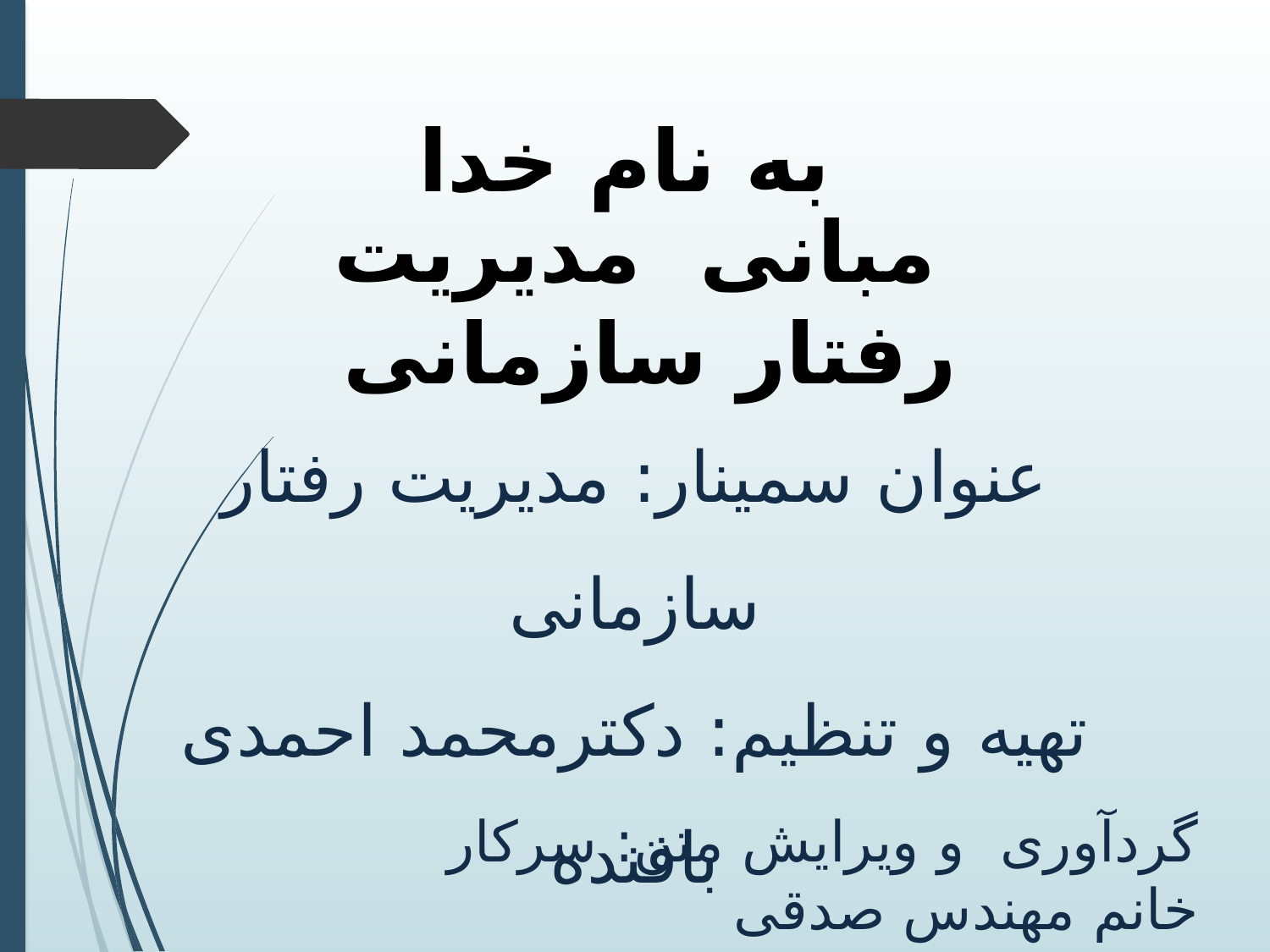

به نام خدا
مبانی  مدیریت رفتار سازمانی
عنوان سمینار: مدیریت رفتار سازمانی
تهیه و تنظیم: دکترمحمد احمدی بافنده
گردآوری  و ویرایش متن: سرکار خانم مهندس صدقی